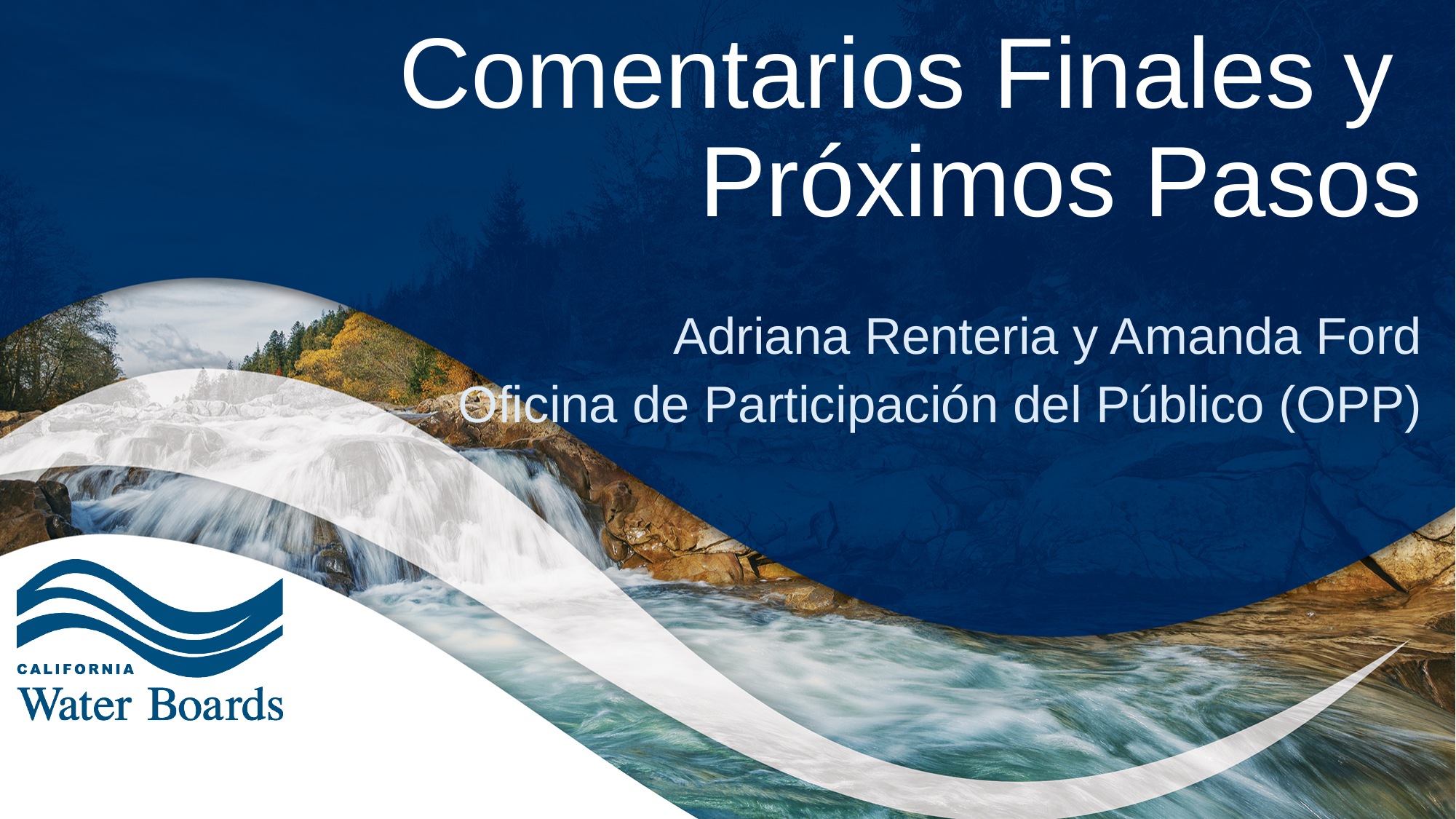

# Comentarios Finales y Próximos Pasos
Adriana Renteria y Amanda Ford
Oficina de Participación del Público (OPP)